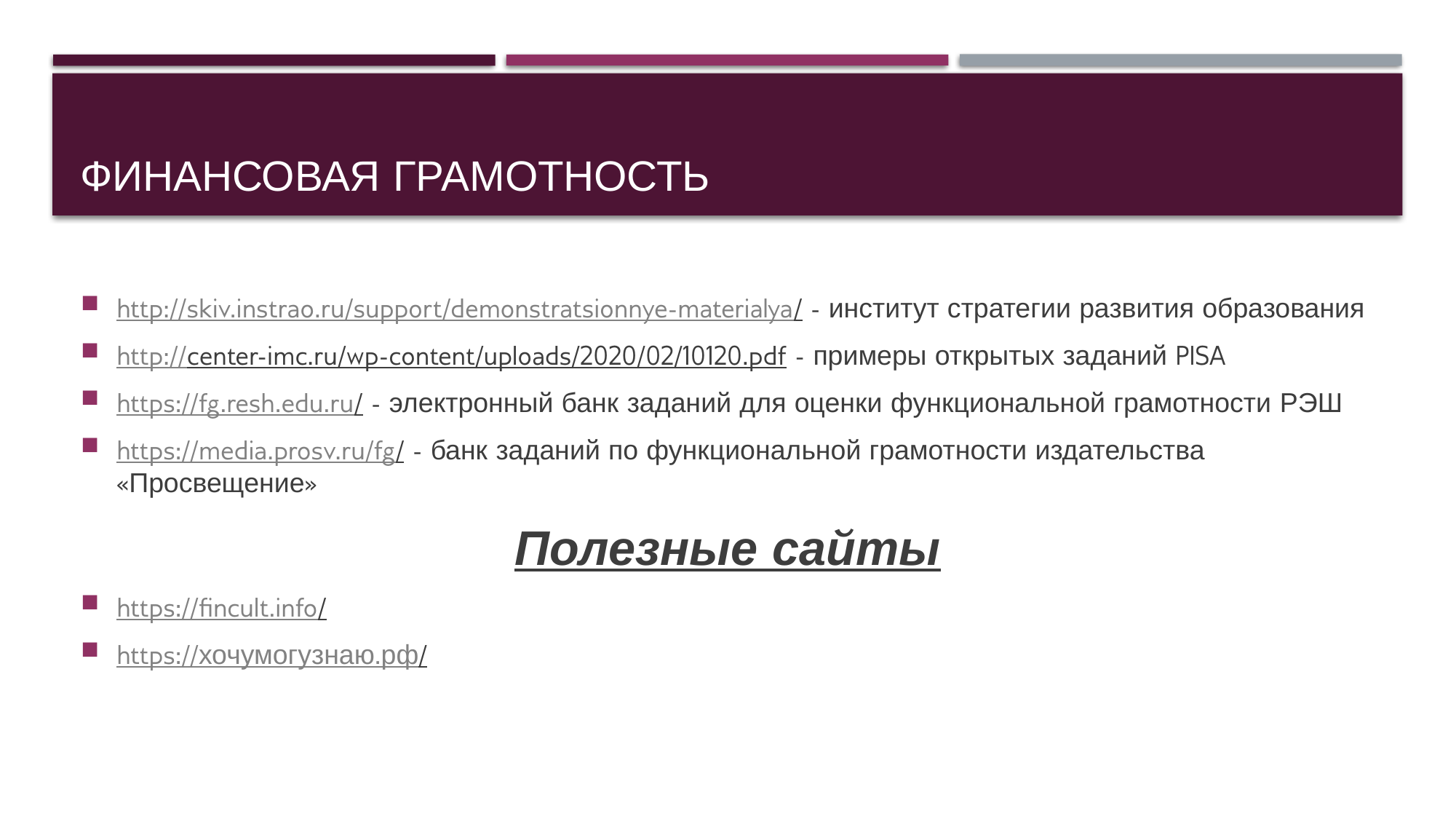

# Финансовая грамотность
http://skiv.instrao.ru/support/demonstratsionnye-materialya/ - институт стратегии развития образования
http://center-imc.ru/wp-content/uploads/2020/02/10120.pdf - примеры открытых заданий PISA
https://fg.resh.edu.ru/ - электронный банк заданий для оценки функциональной грамотности РЭШ
https://media.prosv.ru/fg/ - банк заданий по функциональной грамотности издательства «Просвещение»
Полезные сайты
https://fincult.info/
https://хочумогузнаю.рф/